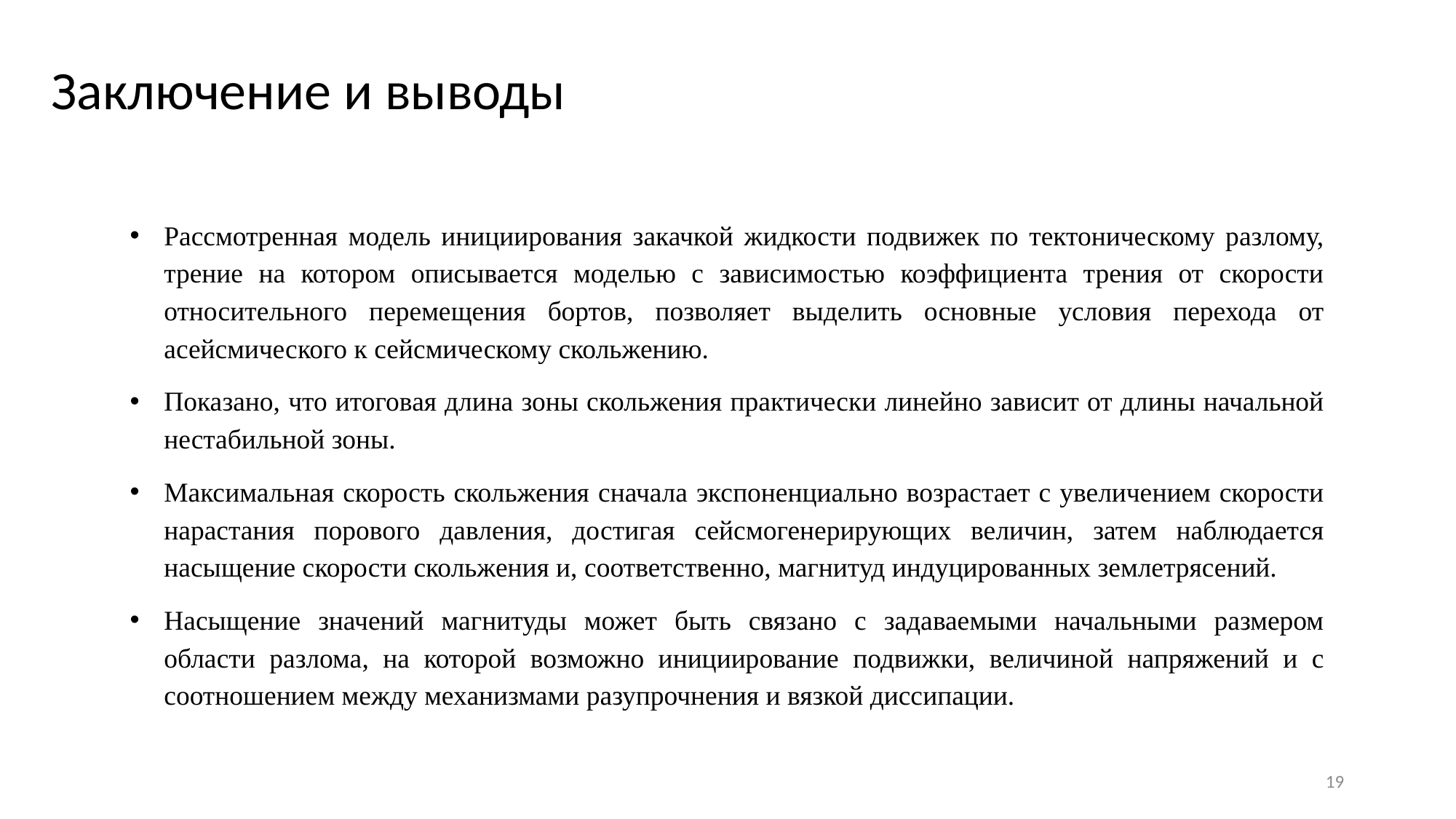

Заключение и выводы
Рассмотренная модель инициирования закачкой жидкости подвижек по тектоническому разлому, трение на котором описывается моделью с зависимостью коэффициента трения от скорости относительного перемещения бортов, позволяет выделить основные условия перехода от асейсмического к сейсмическому скольжению.
Показано, что итоговая длина зоны скольжения практически линейно зависит от длины начальной нестабильной зоны.
Максимальная скорость скольжения сначала экспоненциально возрастает с увеличением скорости нарастания порового давления, достигая сейсмогенерирующих величин, затем наблюдается насыщение скорости скольжения и, соответственно, магнитуд индуцированных землетрясений.
Насыщение значений магнитуды может быть связано с задаваемыми начальными размером области разлома, на которой возможно инициирование подвижки, величиной напряжений и с соотношением между механизмами разупрочнения и вязкой диссипации.
19